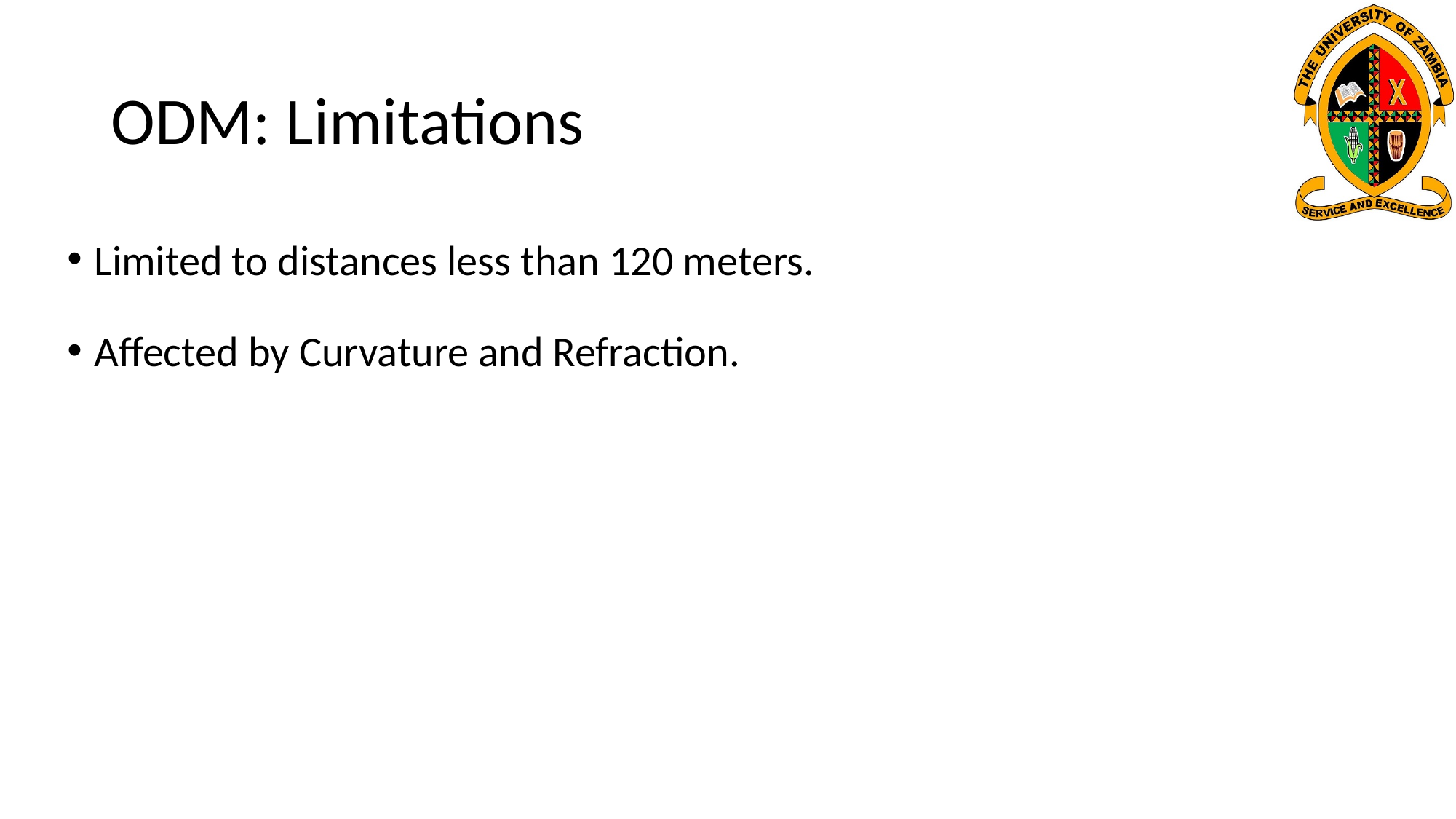

# ODM: Limitations
Limited to distances less than 120 meters.
Affected by Curvature and Refraction.